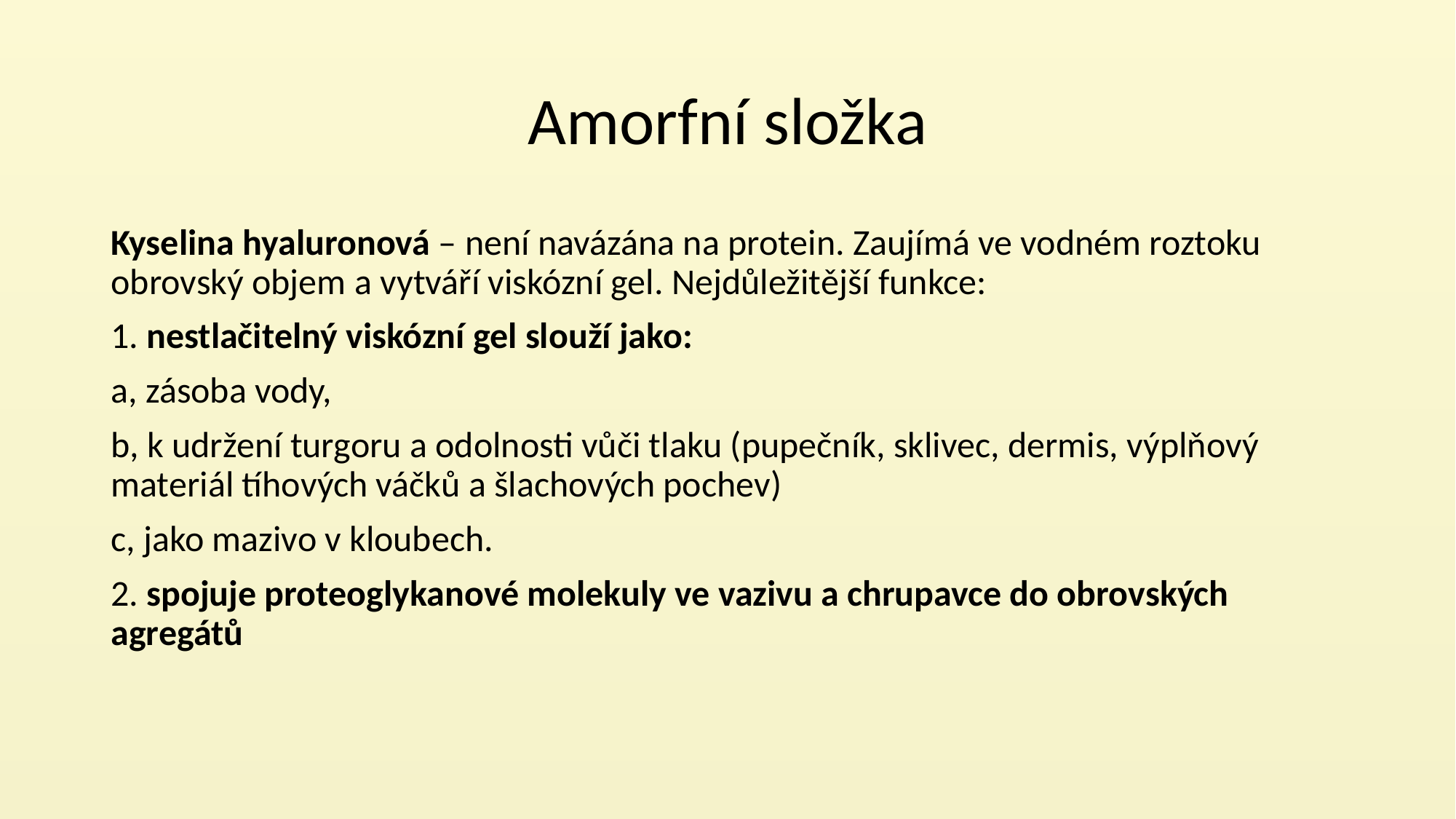

# Amorfní složka
Kyselina hyaluronová – není navázána na protein. Zaujímá ve vodném roztoku obrovský objem a vytváří viskózní gel. Nejdůležitější funkce:
1. nestlačitelný viskózní gel slouží jako:
a, zásoba vody,
b, k udržení turgoru a odolnosti vůči tlaku (pupečník, sklivec, dermis, výplňový materiál tíhových váčků a šlachových pochev)
c, jako mazivo v kloubech.
2. spojuje proteoglykanové molekuly ve vazivu a chrupavce do obrovských   agregátů